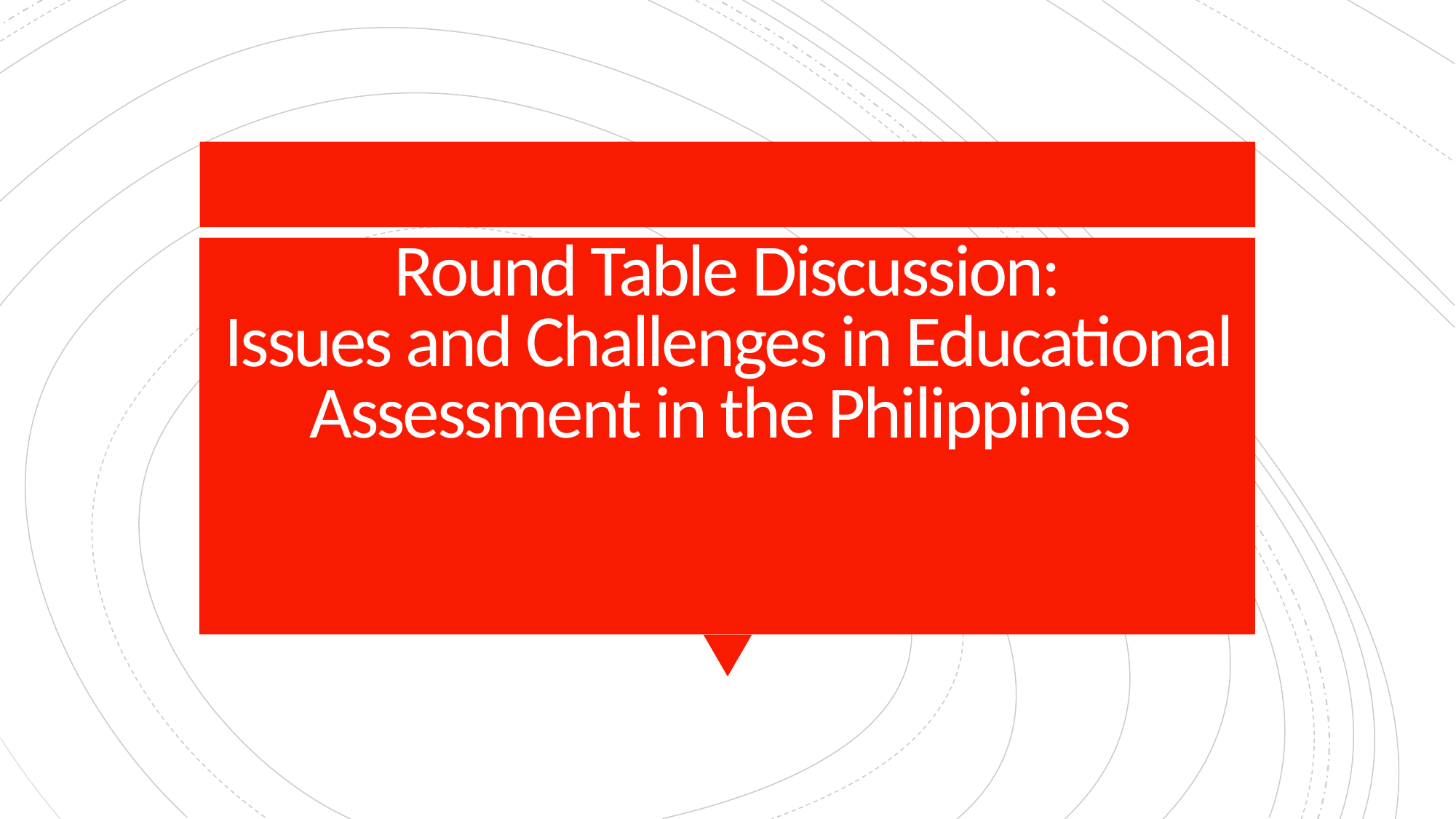

# Round Table Discussion: Issues and Challenges in Educational Assessment in the Philippines